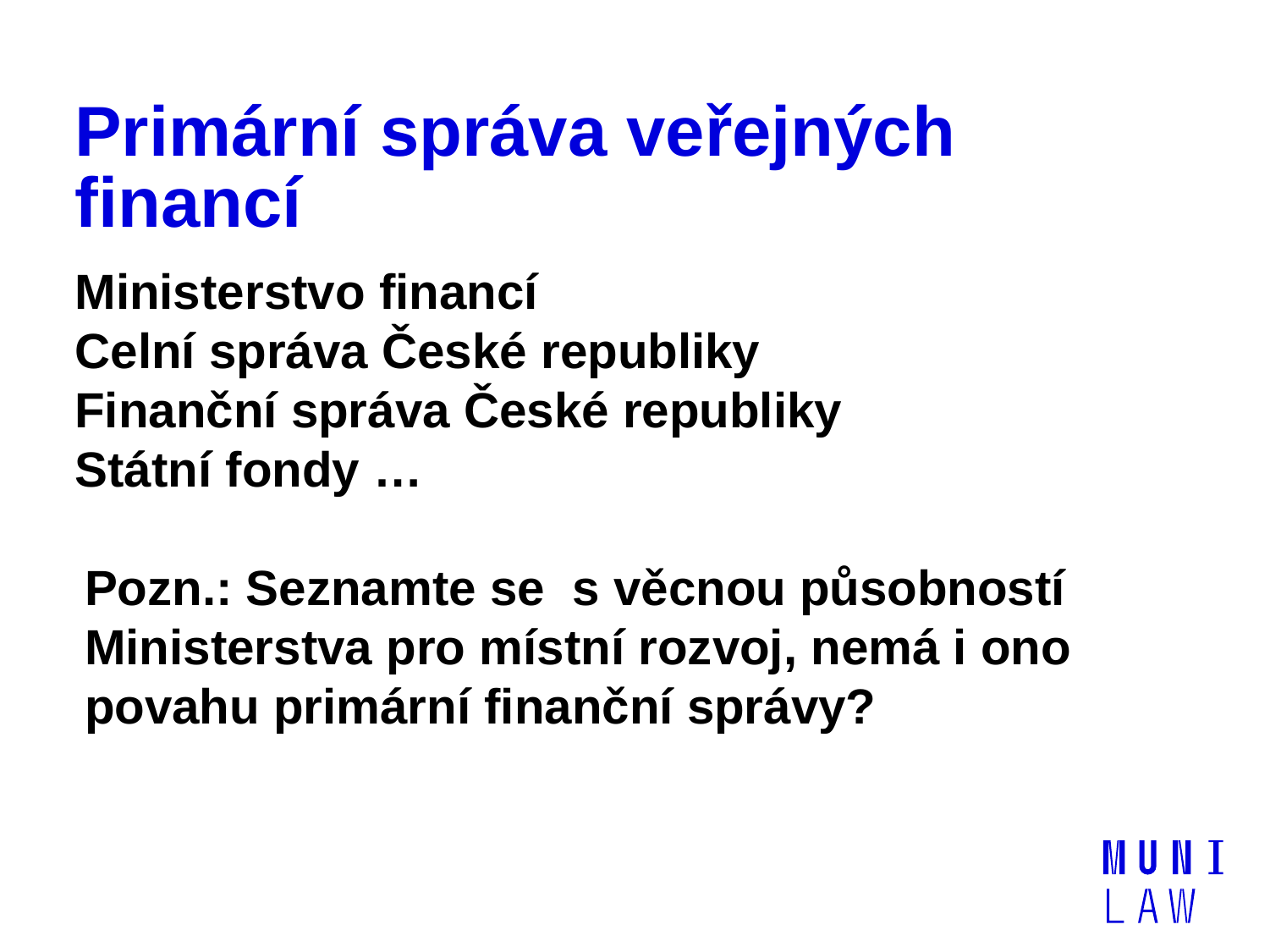

# Primární správa veřejných financí
Ministerstvo financí
Celní správa České republiky
Finanční správa České republiky
Státní fondy …

Pozn.: Seznamte se  s věcnou působností Ministerstva pro místní rozvoj, nemá i ono povahu primární finanční správy?